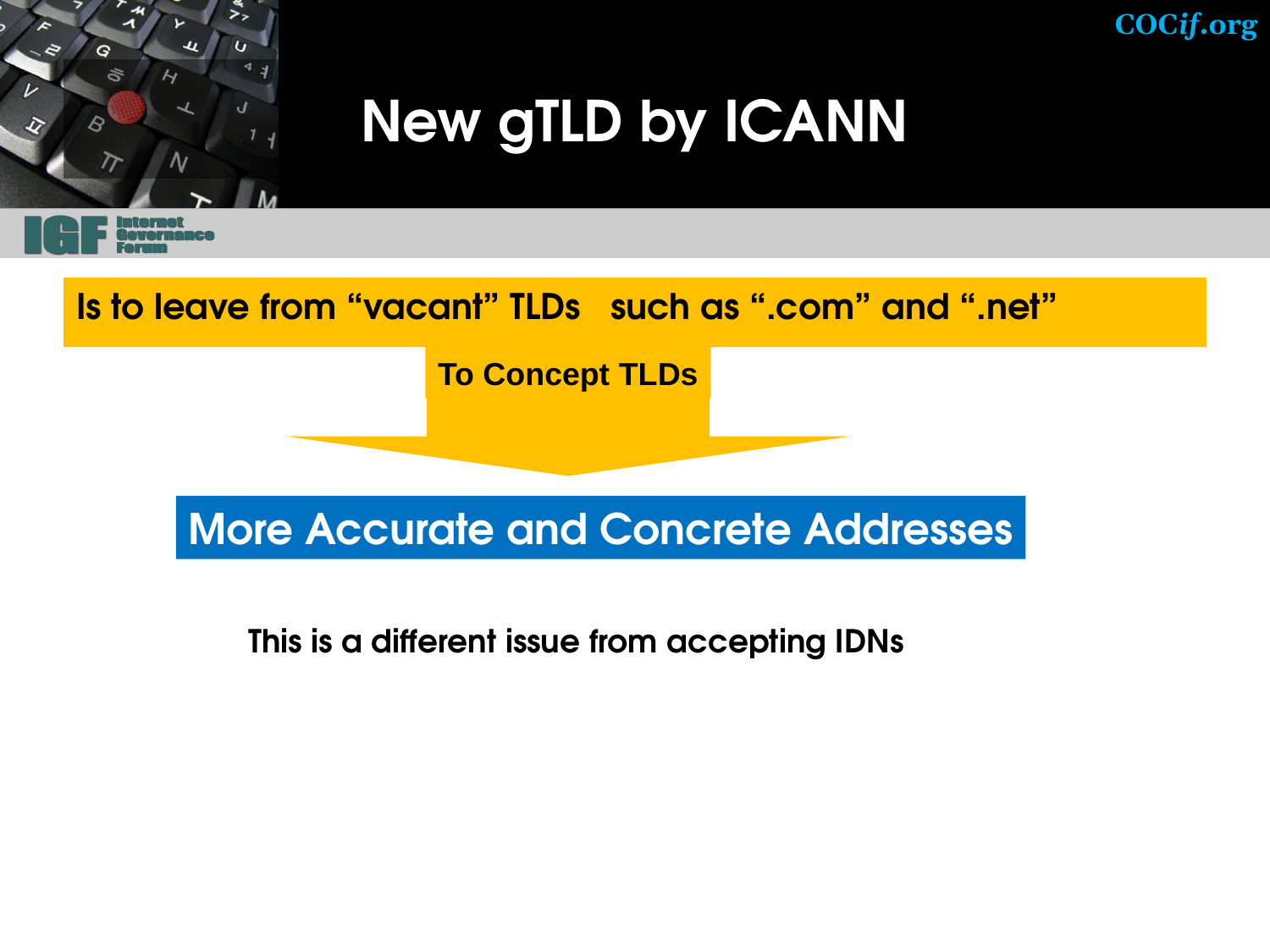

# New gTLD by ICANN
Is to leave from “vacant” TLDs   such as “.com” and “.net”
To Concept TLDs

More Accurate and Concrete Addresses
This is a different issue from accepting IDNs